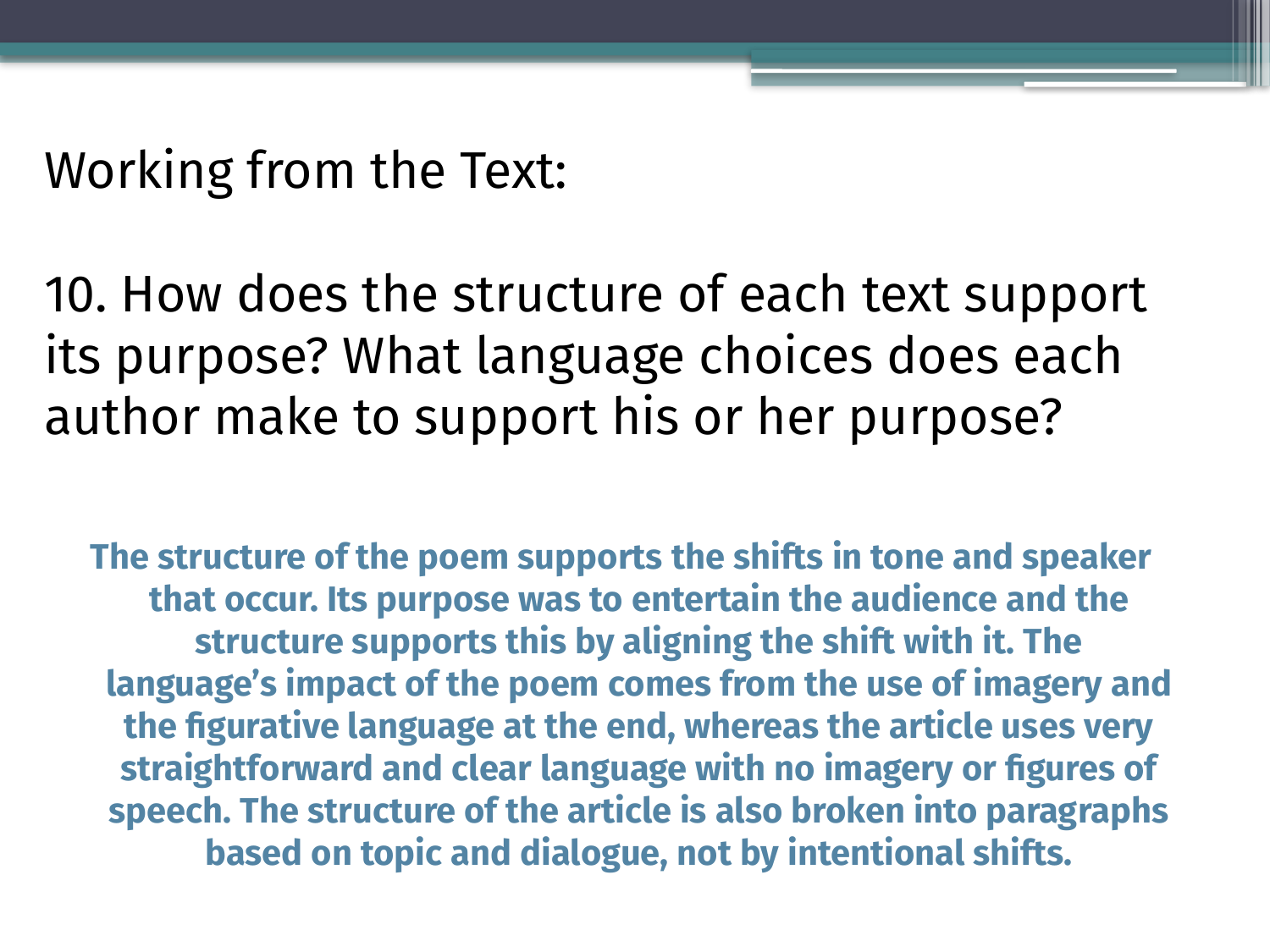

# Working from the Text: 10. How does the structure of each text support its purpose? What language choices does each author make to support his or her purpose?
The structure of the poem supports the shifts in tone and speaker that occur. Its purpose was to entertain the audience and the structure supports this by aligning the shift with it. The language’s impact of the poem comes from the use of imagery and the figurative language at the end, whereas the article uses very straightforward and clear language with no imagery or figures of speech. The structure of the article is also broken into paragraphs based on topic and dialogue, not by intentional shifts.